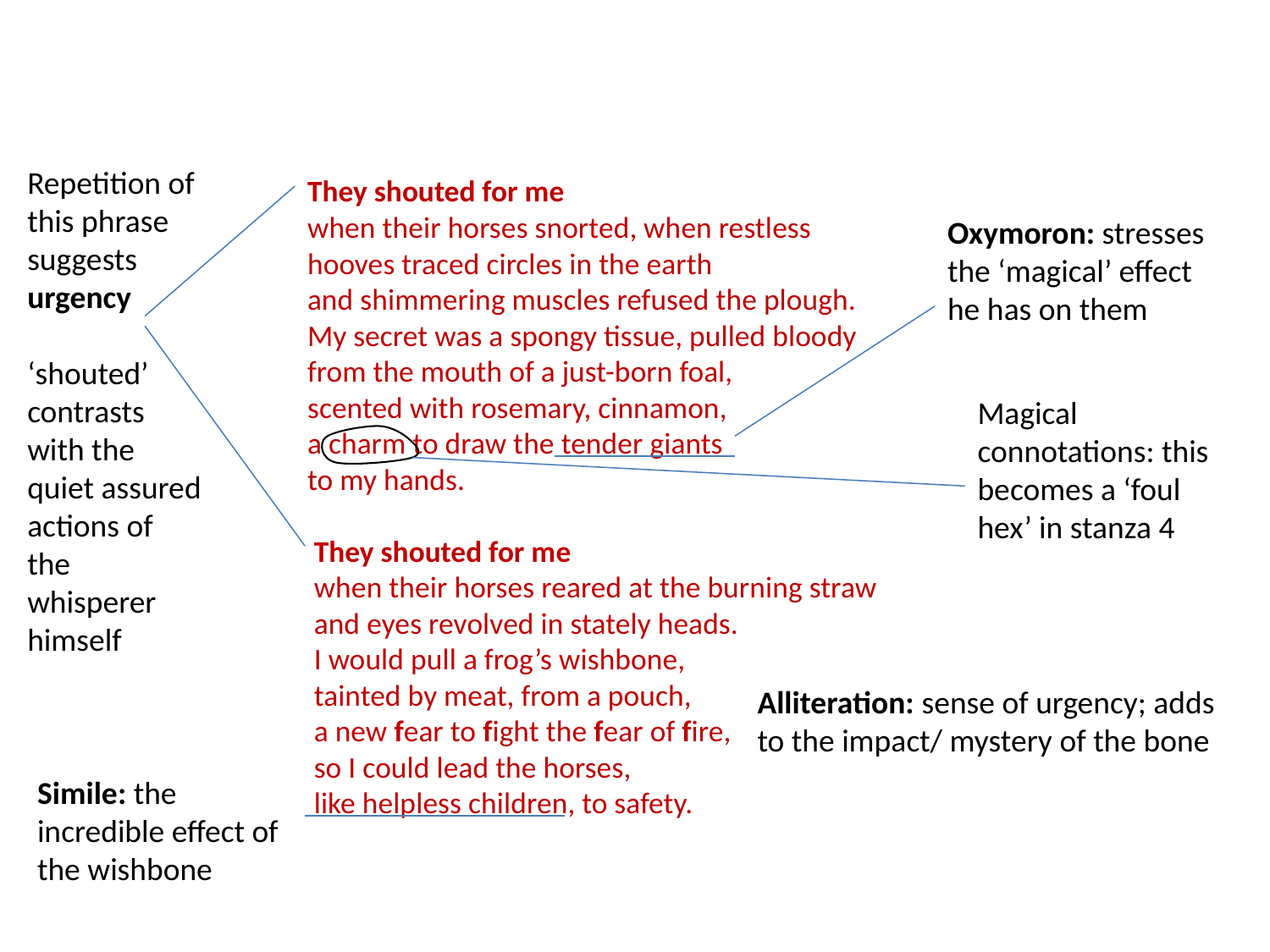

Repetition of this phrase suggests urgency

‘shouted’ contrasts with the quiet assured actions of the whisperer himself
They shouted for me
when their horses snorted, when restless
hooves traced circles in the earth
and shimmering muscles refused the plough.
My secret was a spongy tissue, pulled bloody
from the mouth of a just-born foal,
scented with rosemary, cinnamon,
a charm to draw the tender giants
to my hands.

Oxymoron: stresses the ‘magical’ effect he has on them
Magical connotations: this becomes a ‘foul hex’ in stanza 4

They shouted for me
when their horses reared at the burning straw
and eyes revolved in stately heads.
I would pull a frog’s wishbone,
tainted by meat, from a pouch,
a new fear to fight the fear of fire,
so I could lead the horses,
like helpless children, to safety.

Alliteration: sense of urgency; adds to the impact/ mystery of the bone
Simile: the incredible effect of the wishbone